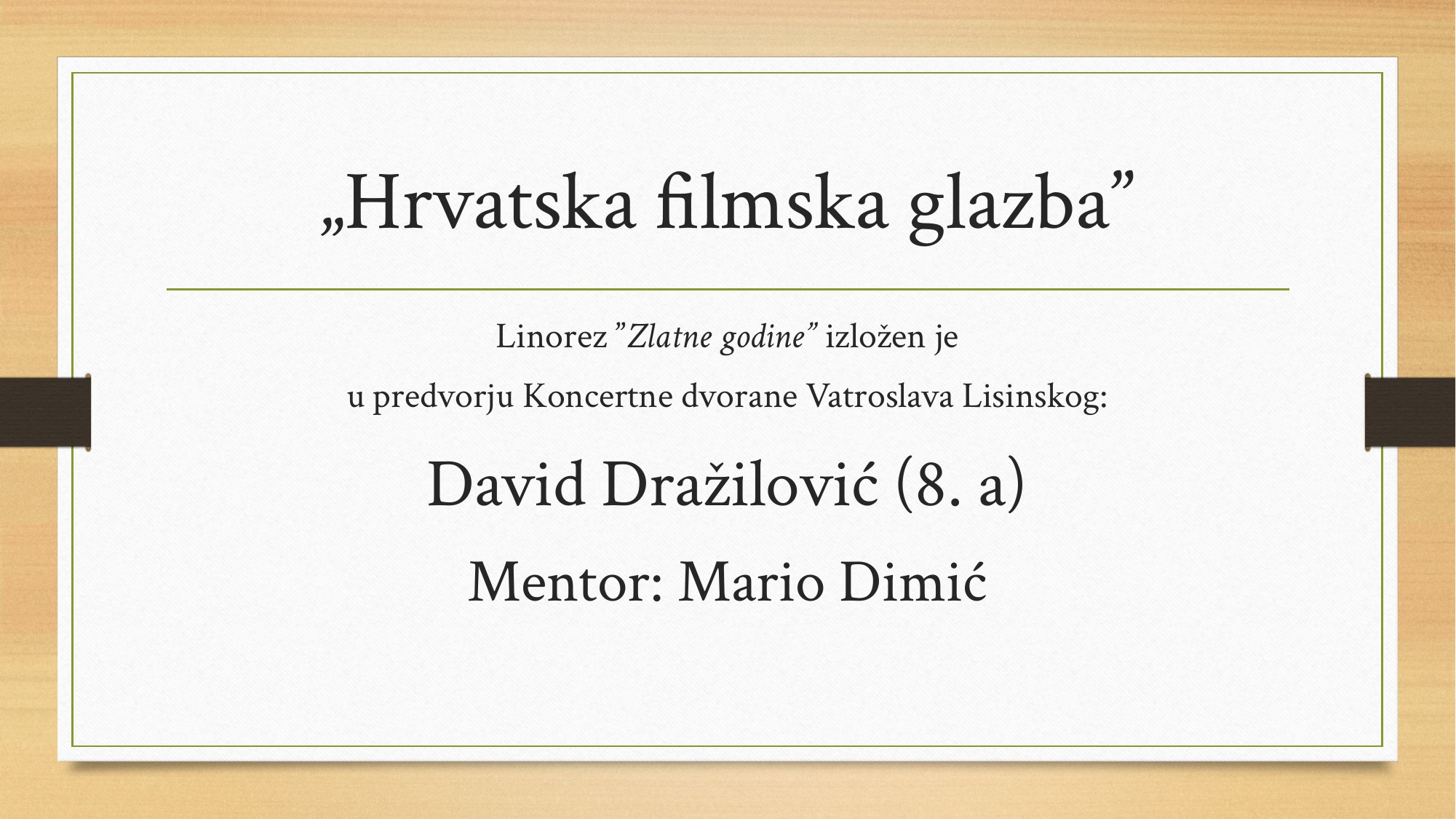

# „Hrvatska filmska glazba”
Linorez ”Zlatne godine” izložen je
u predvorju Koncertne dvorane Vatroslava Lisinskog:
David Dražilović (8. a)
Mentor: Mario Dimić